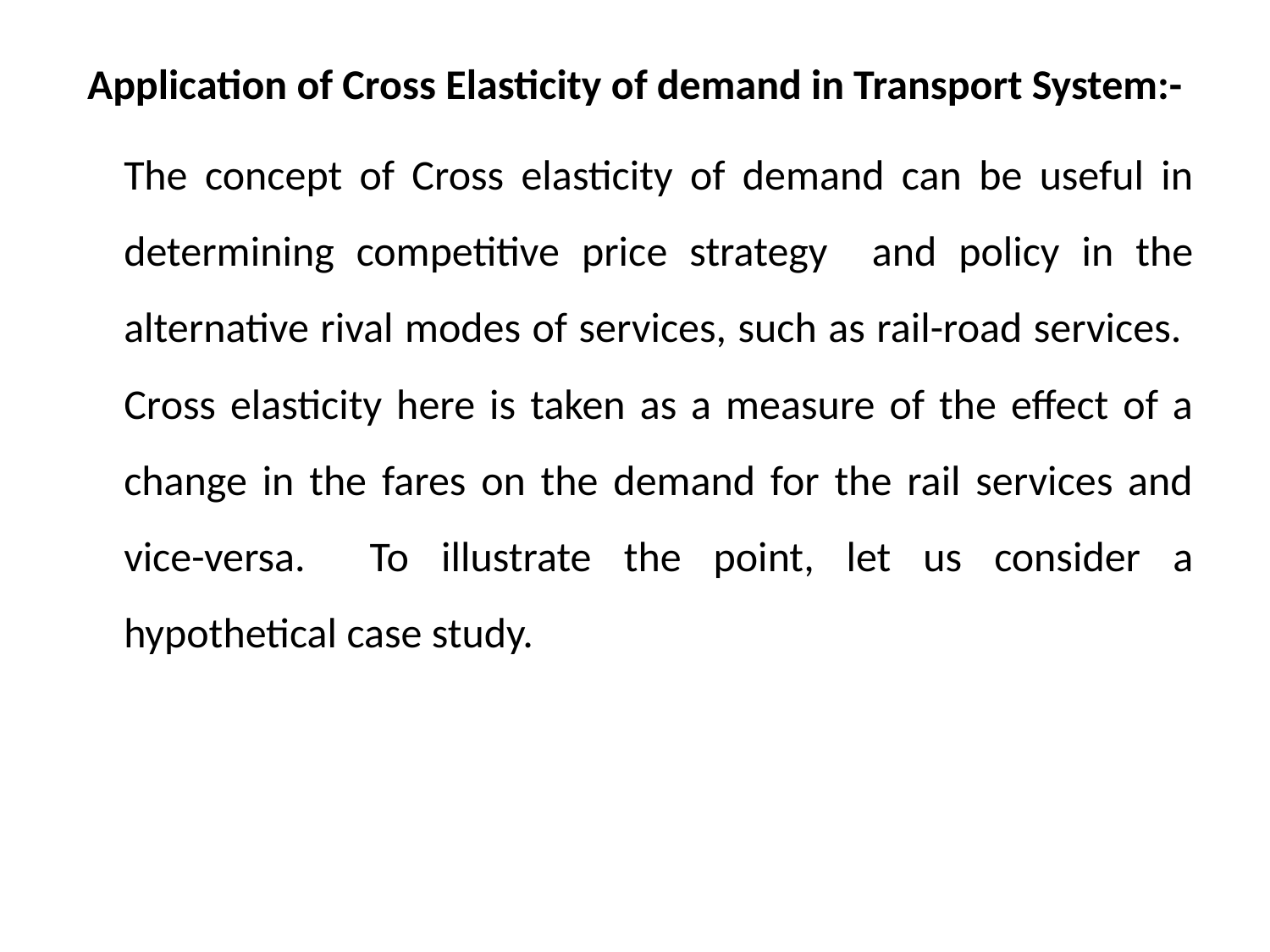

# Application of Cross Elasticity of demand in Transport System:-
	The concept of Cross elasticity of demand can be useful in determining competitive price strategy  and policy in the alternative rival modes of services, such as rail-road services.  Cross elasticity here is taken as a measure of the effect of a change in the fares on the demand for the rail services and vice-versa.  To illustrate the point, let us consider a hypothetical case study.